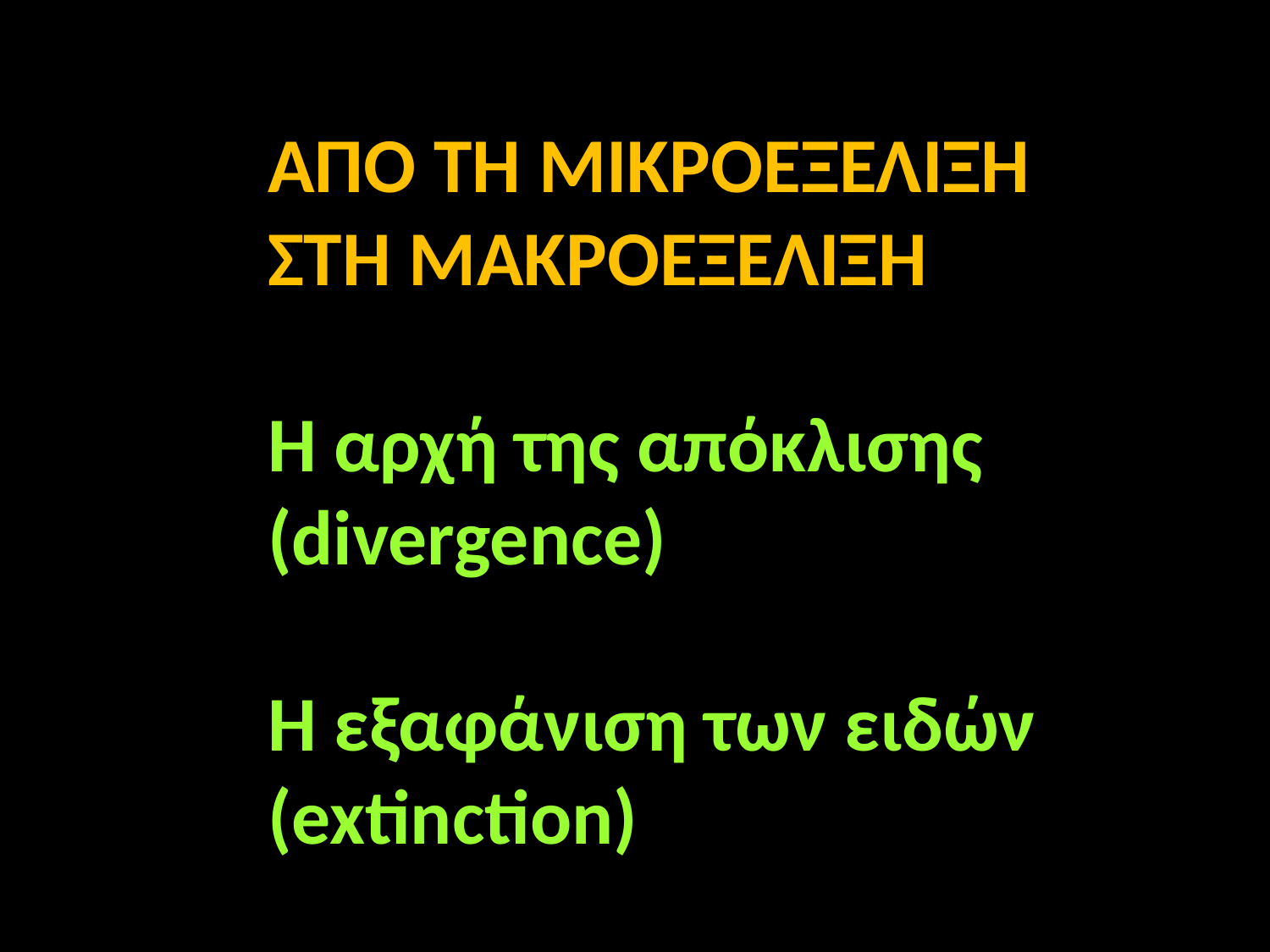

ΑΠΟ ΤΗ ΜΙΚΡΟΕΞΕΛΙΞΗ
ΣΤΗ ΜΑΚΡΟΕΞΕΛΙΞΗ

Η αρχή της απόκλισης
(divergence)

Η εξαφάνιση των ειδών
(extinction)